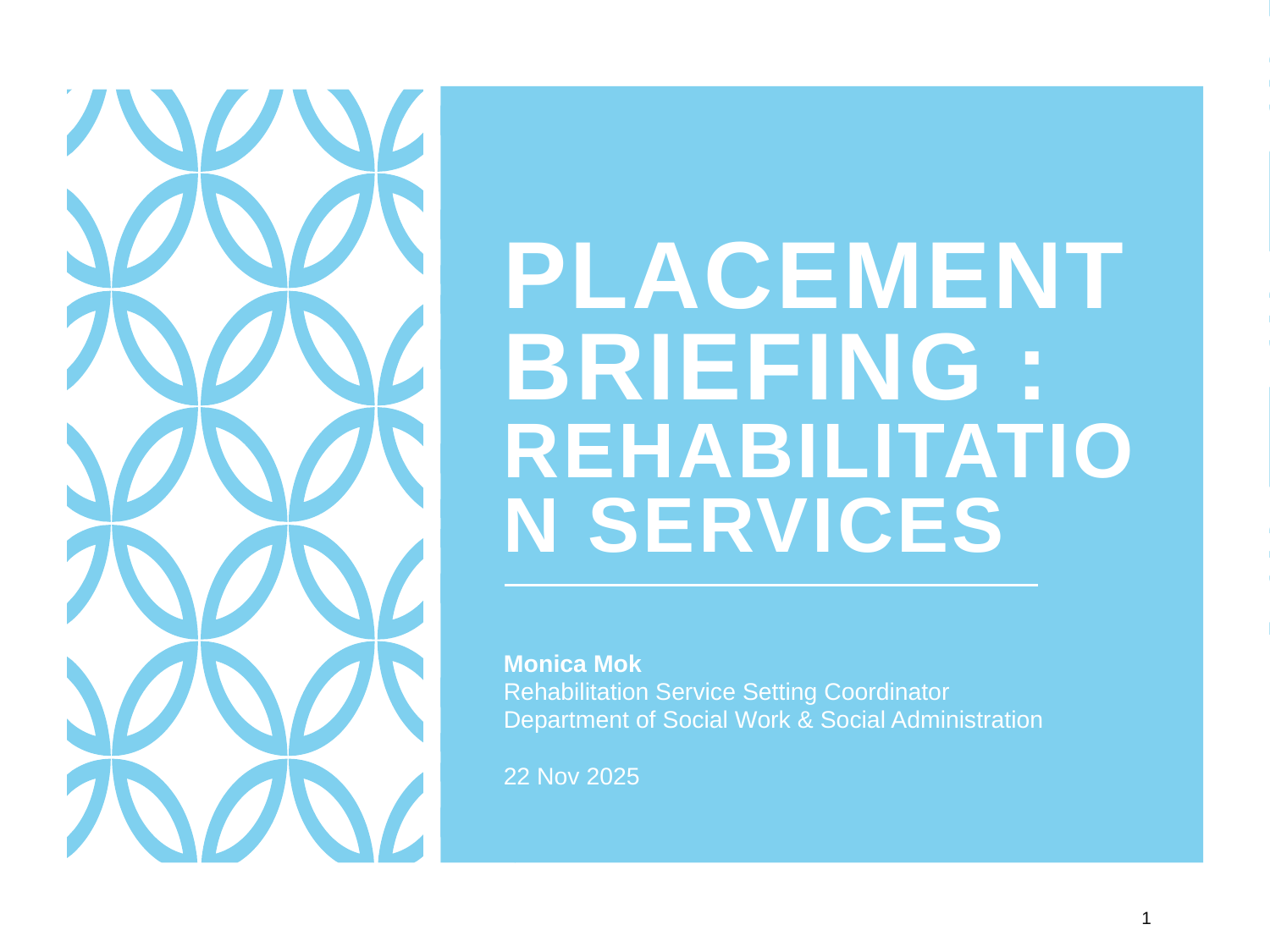

# Placement Briefing : Rehabilitation Services

Monica Mok
Rehabilitation Service Setting Coordinator
Department of Social Work & Social Administration

22 Nov 2025

1